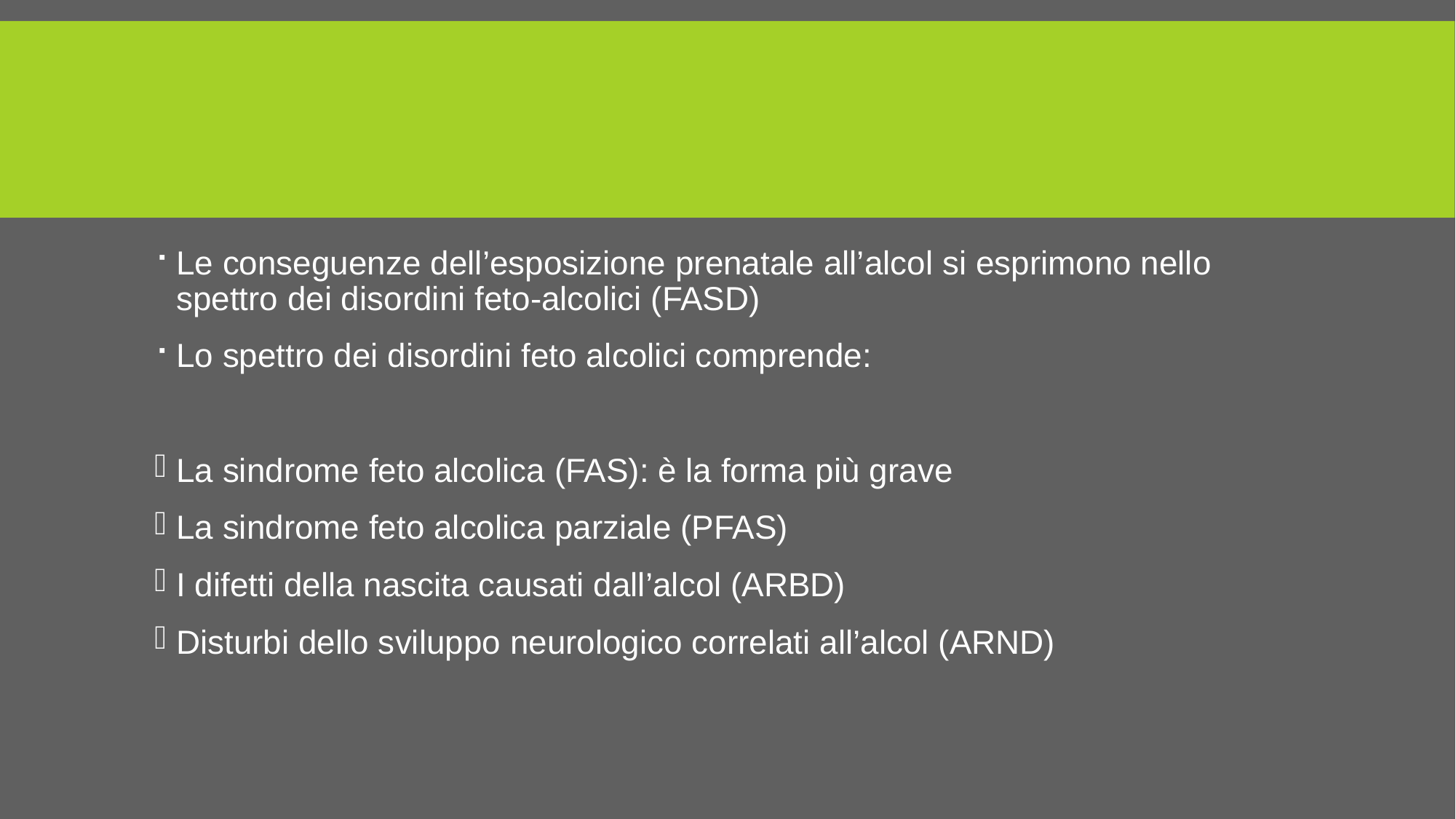

#
Le conseguenze dell’esposizione prenatale all’alcol si esprimono nello spettro dei disordini feto-alcolici (FASD)
Lo spettro dei disordini feto alcolici comprende:

La sindrome feto alcolica (FAS): è la forma più grave
La sindrome feto alcolica parziale (PFAS)
I difetti della nascita causati dall’alcol (ARBD)
Disturbi dello sviluppo neurologico correlati all’alcol (ARND)